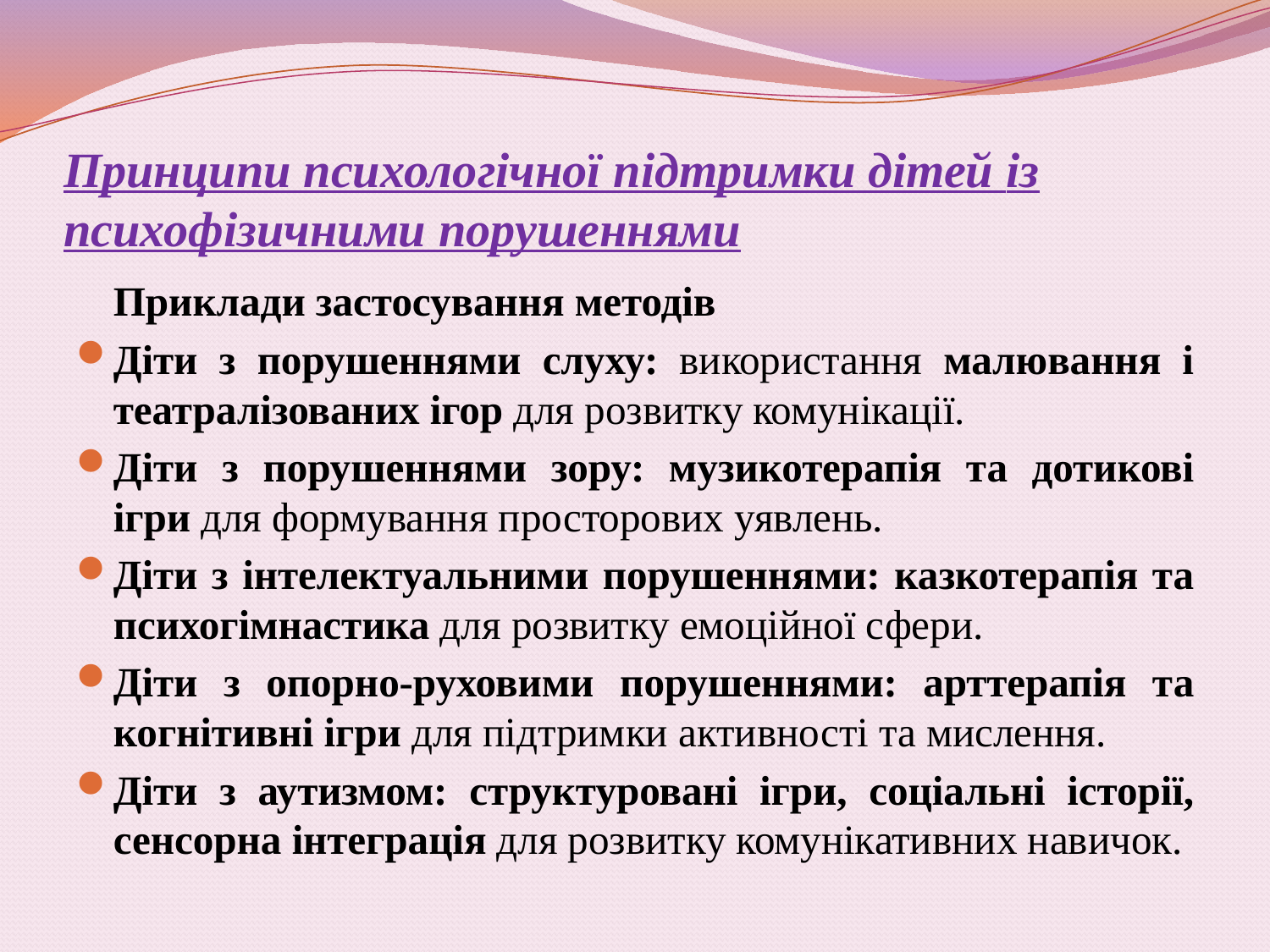

# Принципи психологічної підтримки дітей із психофізичними порушеннями
	Приклади застосування методів
Діти з порушеннями слуху: використання малювання і театралізованих ігор для розвитку комунікації.
Діти з порушеннями зору: музикотерапія та дотикові ігри для формування просторових уявлень.
Діти з інтелектуальними порушеннями: казкотерапія та психогімнастика для розвитку емоційної сфери.
Діти з опорно-руховими порушеннями: арттерапія та когнітивні ігри для підтримки активності та мислення.
Діти з аутизмом: структуровані ігри, соціальні історії, сенсорна інтеграція для розвитку комунікативних навичок.